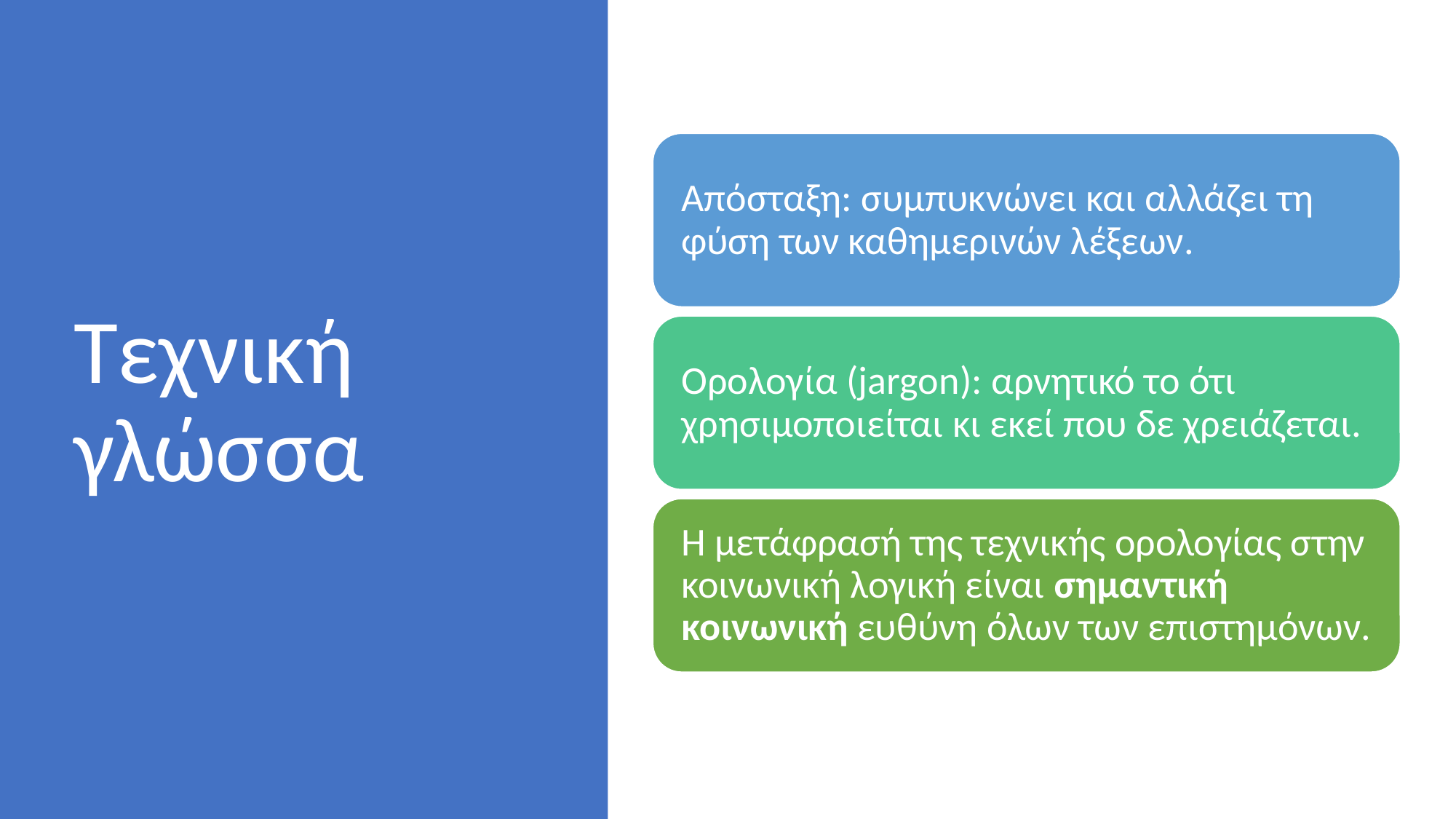

# Τεχνική γλώσσα
Απόσταξη: συμπυκνώνει και αλλάζει τη φύση των καθημερινών λέξεων.
Oρολογία (jargon): αρνητικό το ότι χρησιμοποιείται κι εκεί που δε χρειάζεται.
Η μετάφρασή της τεχνικής ορολογίας στην κοινωνική λογική είναι σημαντική κοινωνική ευθύνη όλων των επιστημόνων.